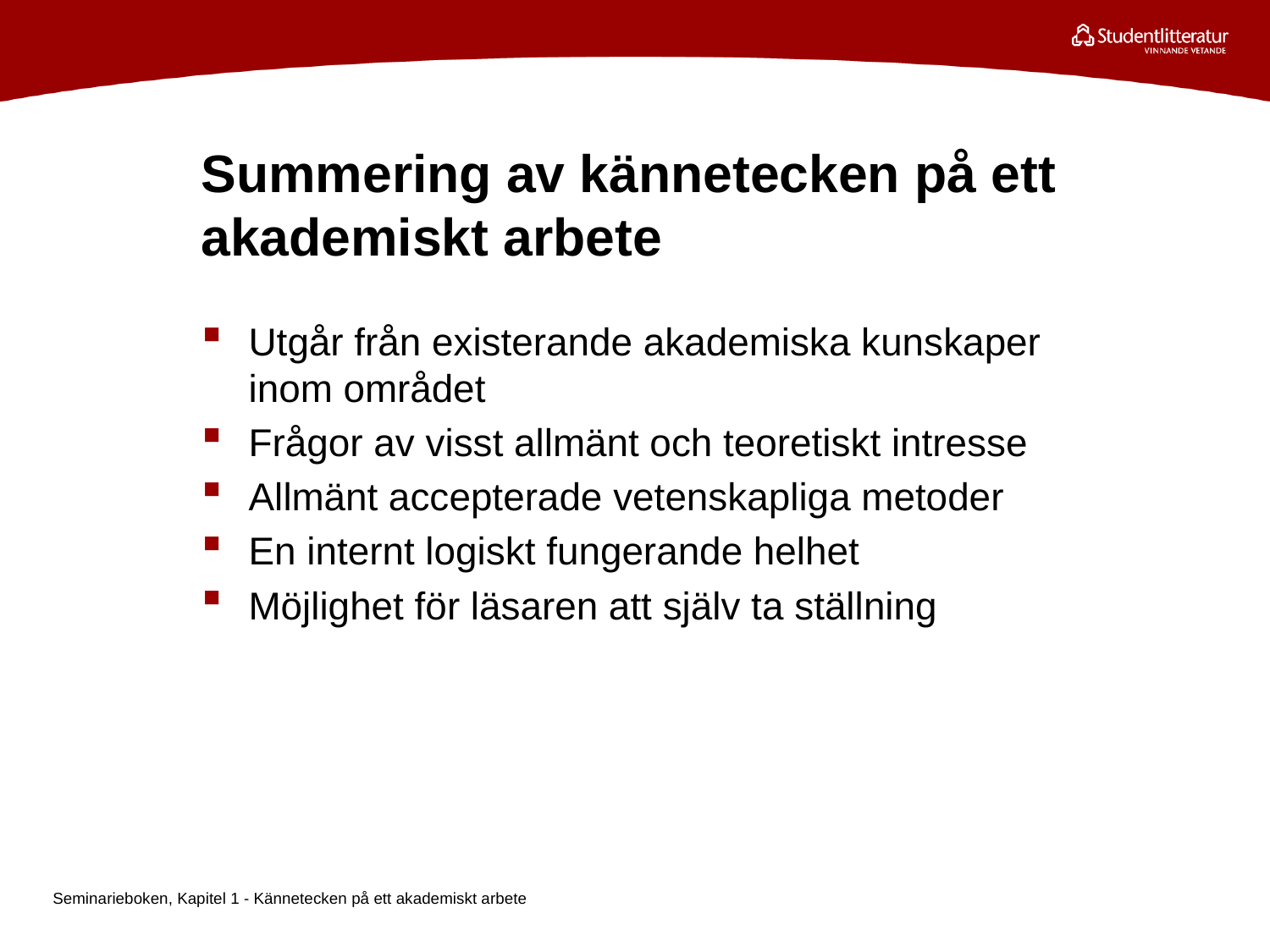

# Summering av kännetecken på ett akademiskt arbete
Utgår från existerande akademiska kunskaper inom området
Frågor av visst allmänt och teoretiskt intresse
Allmänt accepterade vetenskapliga metoder
En internt logiskt fungerande helhet
Möjlighet för läsaren att själv ta ställning

Seminarieboken, Kapitel 1 - Kännetecken på ett akademiskt arbete